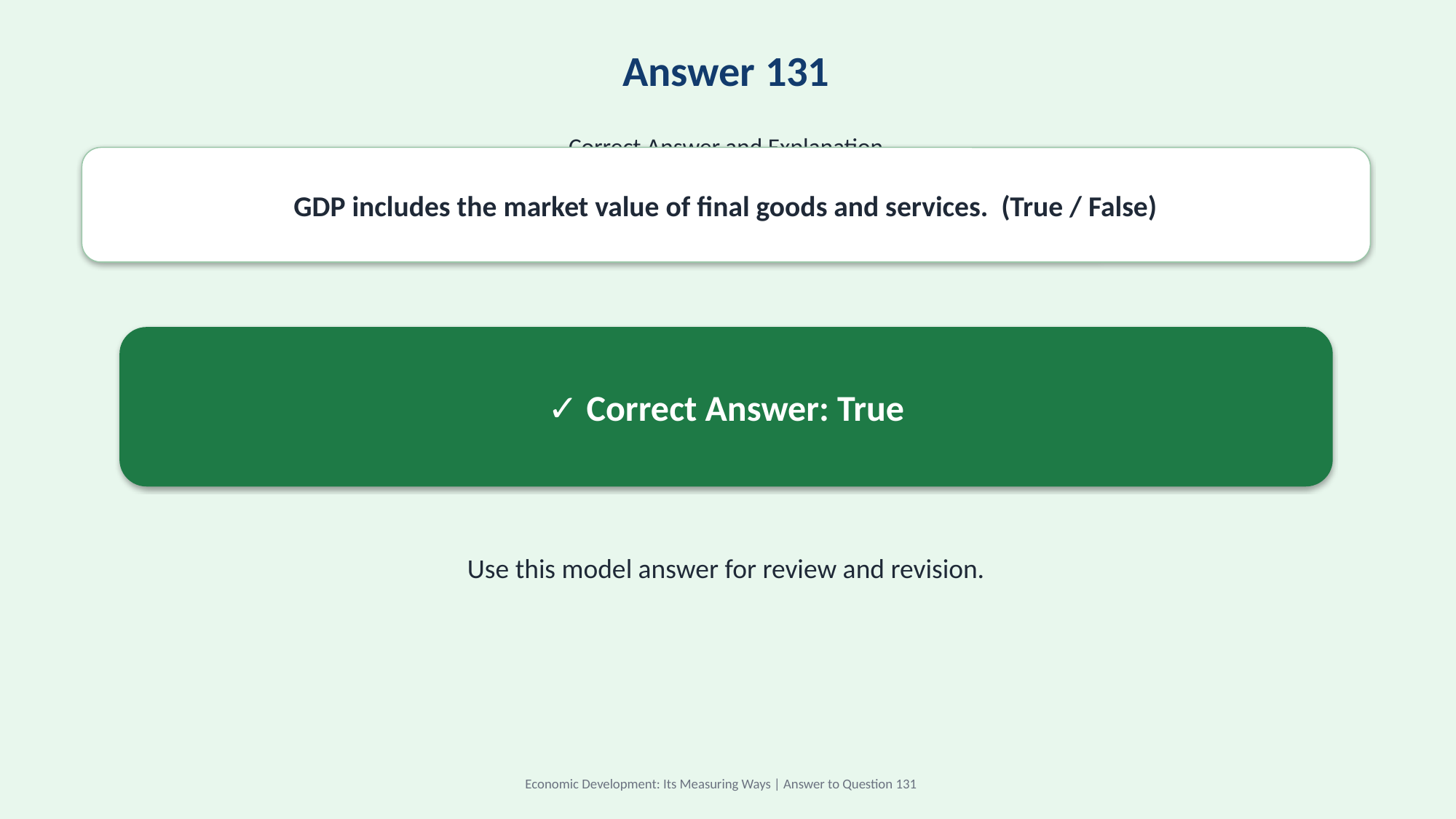

Answer 131
Correct Answer and Explanation
GDP includes the market value of final goods and services.  (True / False)
✓ Correct Answer: True
Use this model answer for review and revision.
Economic Development: Its Measuring Ways | Answer to Question 131